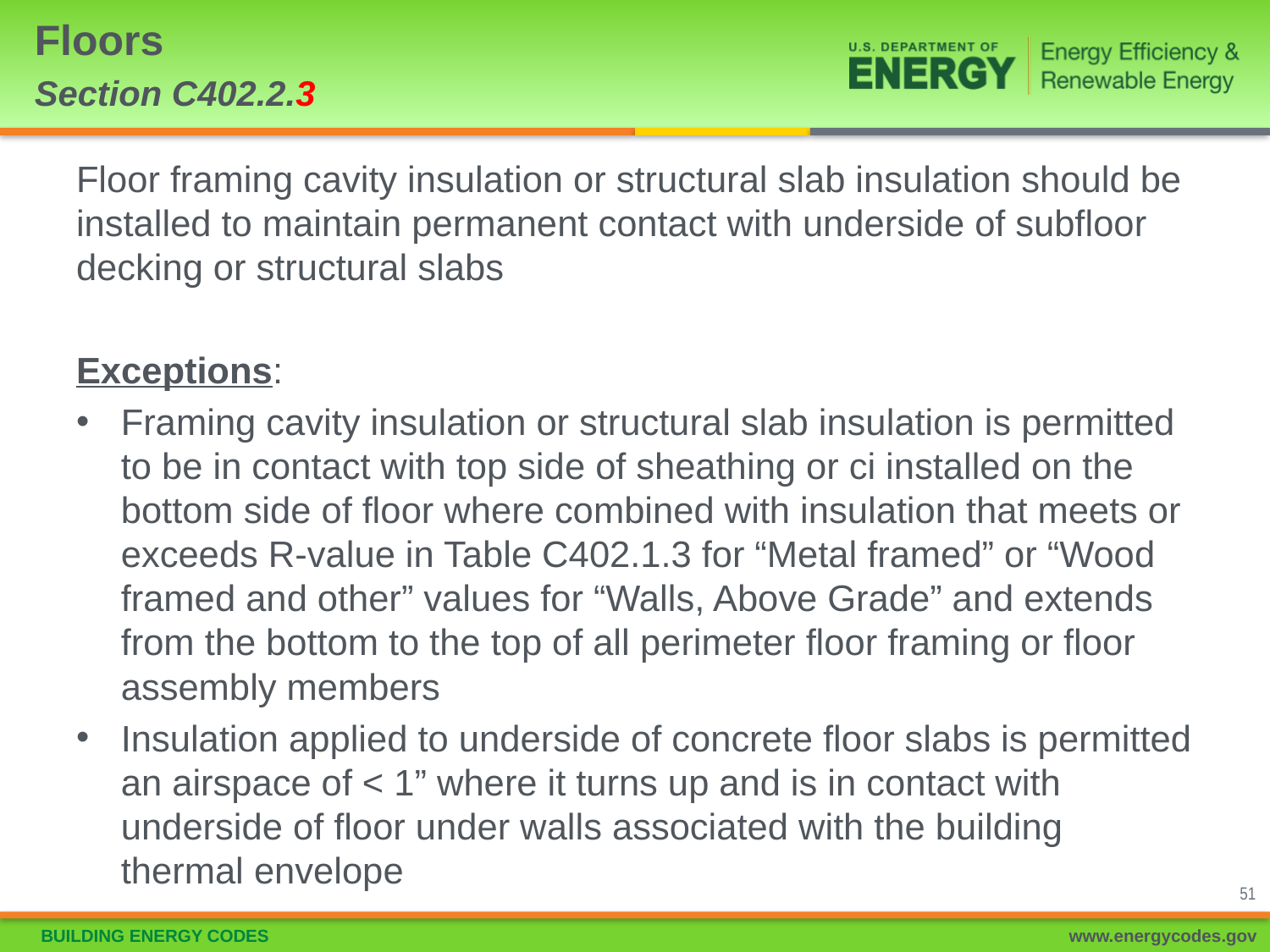

# Floors Section C402.2.3
Floor framing cavity insulation or structural slab insulation should be installed to maintain permanent contact with underside of subfloor decking or structural slabs

Exceptions:
Framing cavity insulation or structural slab insulation is permitted to be in contact with top side of sheathing or ci installed on the bottom side of floor where combined with insulation that meets or exceeds R-value in Table C402.1.3 for “Metal framed” or “Wood framed and other” values for “Walls, Above Grade” and extends from the bottom to the top of all perimeter floor framing or floor assembly members
Insulation applied to underside of concrete floor slabs is permitted an airspace of < 1” where it turns up and is in contact with underside of floor under walls associated with the building thermal envelope